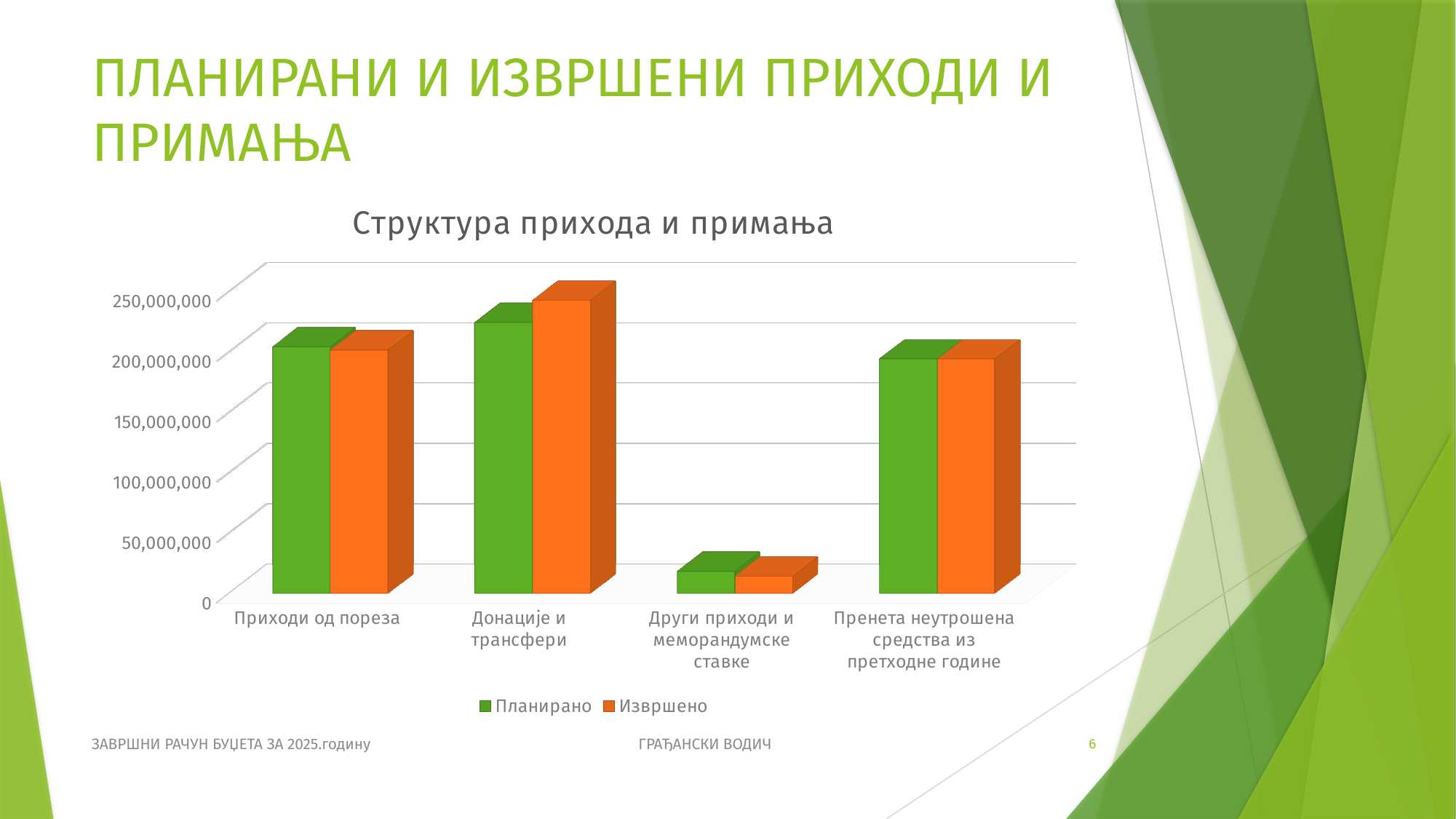

# ПЛАНИРАНИ И ИЗВРШЕНИ ПРИХОДИ И ПРИМАЊА

[unsupported chart]

ЗАВРШНИ РАЧУН БУЏЕТА ЗА 2025.годину                                                                   ГРАЂАНСКИ ВОДИЧ
6